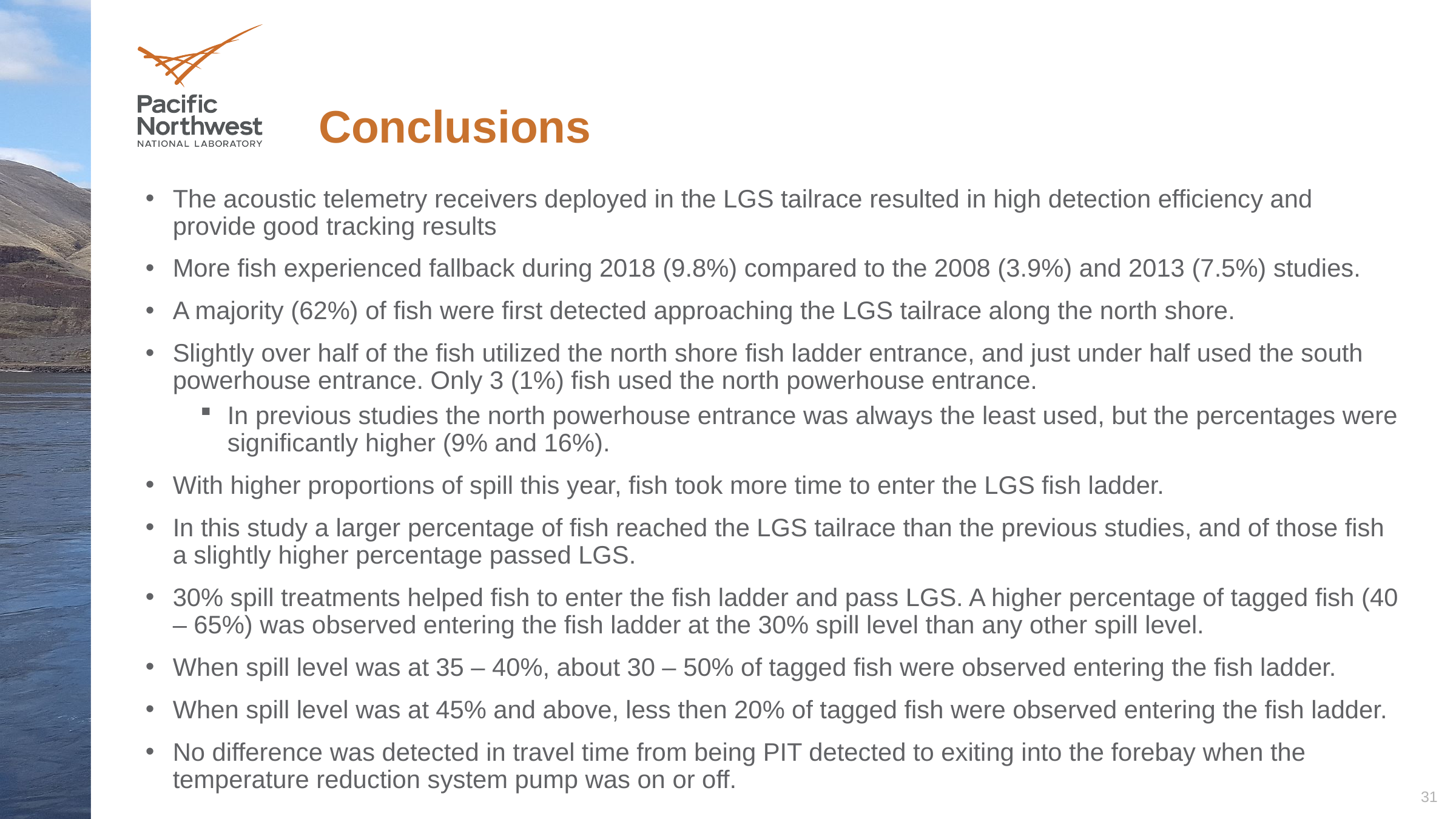

# Conclusions
The acoustic telemetry receivers deployed in the LGS tailrace resulted in high detection efficiency and provide good tracking results
More fish experienced fallback during 2018 (9.8%) compared to the 2008 (3.9%) and 2013 (7.5%) studies.
A majority (62%) of fish were first detected approaching the LGS tailrace along the north shore.
Slightly over half of the fish utilized the north shore fish ladder entrance, and just under half used the south powerhouse entrance. Only 3 (1%) fish used the north powerhouse entrance.
In previous studies the north powerhouse entrance was always the least used, but the percentages were significantly higher (9% and 16%).
With higher proportions of spill this year, fish took more time to enter the LGS fish ladder.
In this study a larger percentage of fish reached the LGS tailrace than the previous studies, and of those fish a slightly higher percentage passed LGS.
30% spill treatments helped fish to enter the fish ladder and pass LGS. A higher percentage of tagged fish (40 – 65%) was observed entering the fish ladder at the 30% spill level than any other spill level.
When spill level was at 35 – 40%, about 30 – 50% of tagged fish were observed entering the fish ladder.
When spill level was at 45% and above, less then 20% of tagged fish were observed entering the fish ladder.
No difference was detected in travel time from being PIT detected to exiting into the forebay when the temperature reduction system pump was on or off.

31